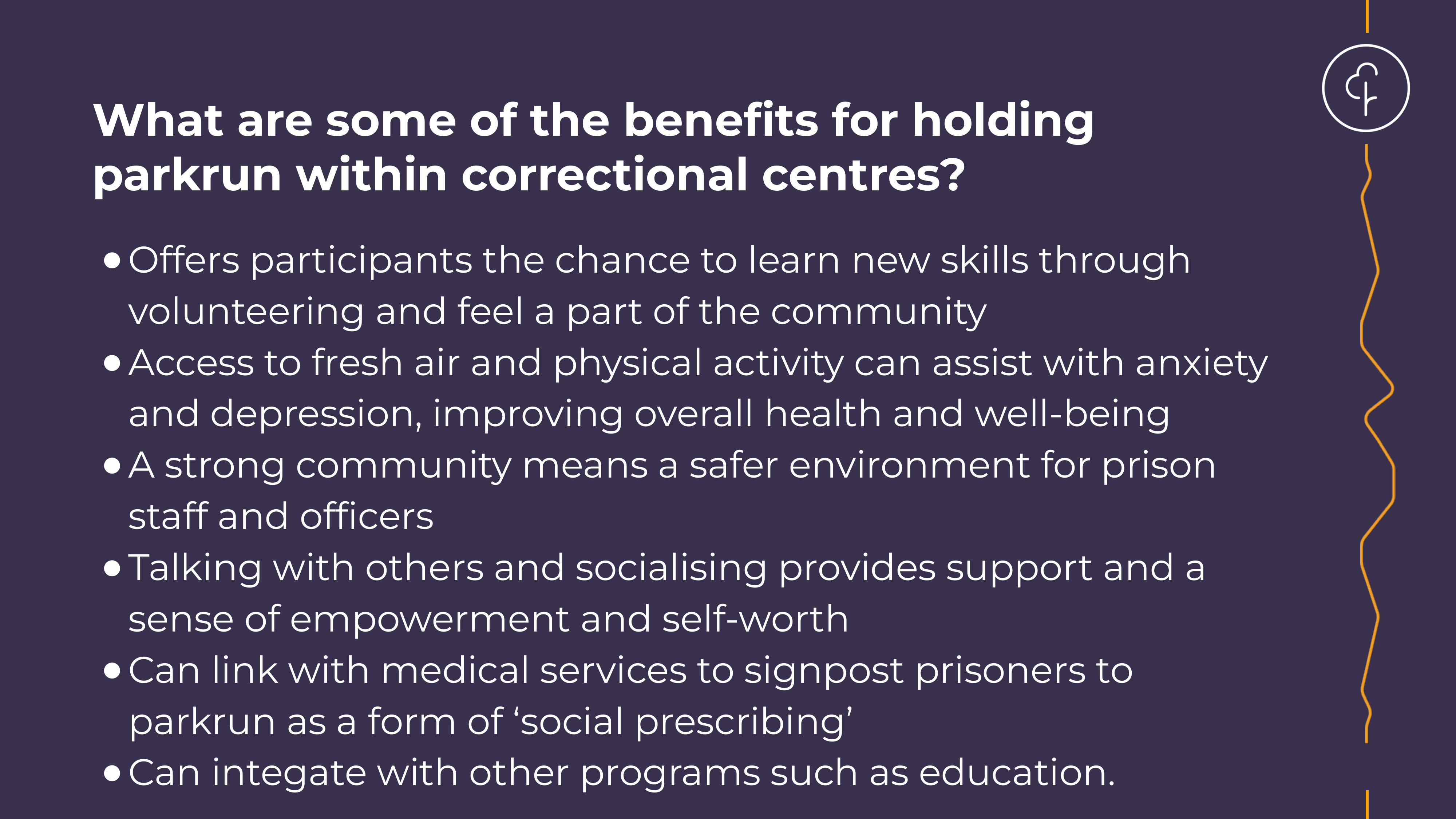

What are some of the benefits for holding parkrun within correctional centres?
Offers participants the chance to learn new skills through volunteering and feel a part of the community
Access to fresh air and physical activity can assist with anxiety and depression, improving overall health and well-being
A strong community means a safer environment for prison staff and officers
Talking with others and socialising provides support and a sense of empowerment and self-worth
Can link with medical services to signpost prisoners to parkrun as a form of ‘social prescribing’
Can integate with other programs such as education.